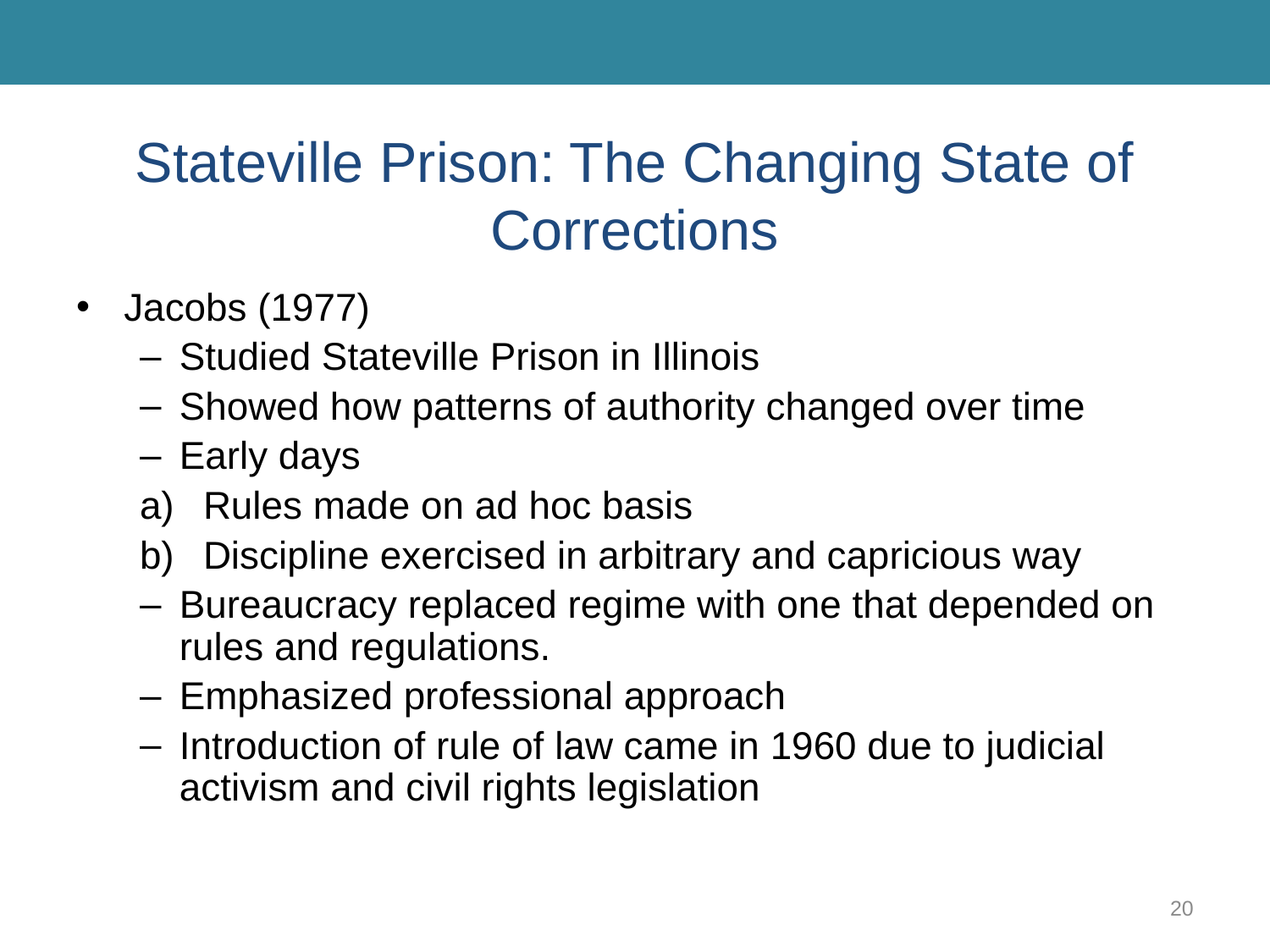

# Stateville Prison: The Changing State of Corrections
Jacobs (1977)
Studied Stateville Prison in Illinois
Showed how patterns of authority changed over time
Early days
Rules made on ad hoc basis
Discipline exercised in arbitrary and capricious way
Bureaucracy replaced regime with one that depended on rules and regulations.
Emphasized professional approach
Introduction of rule of law came in 1960 due to judicial activism and civil rights legislation

20